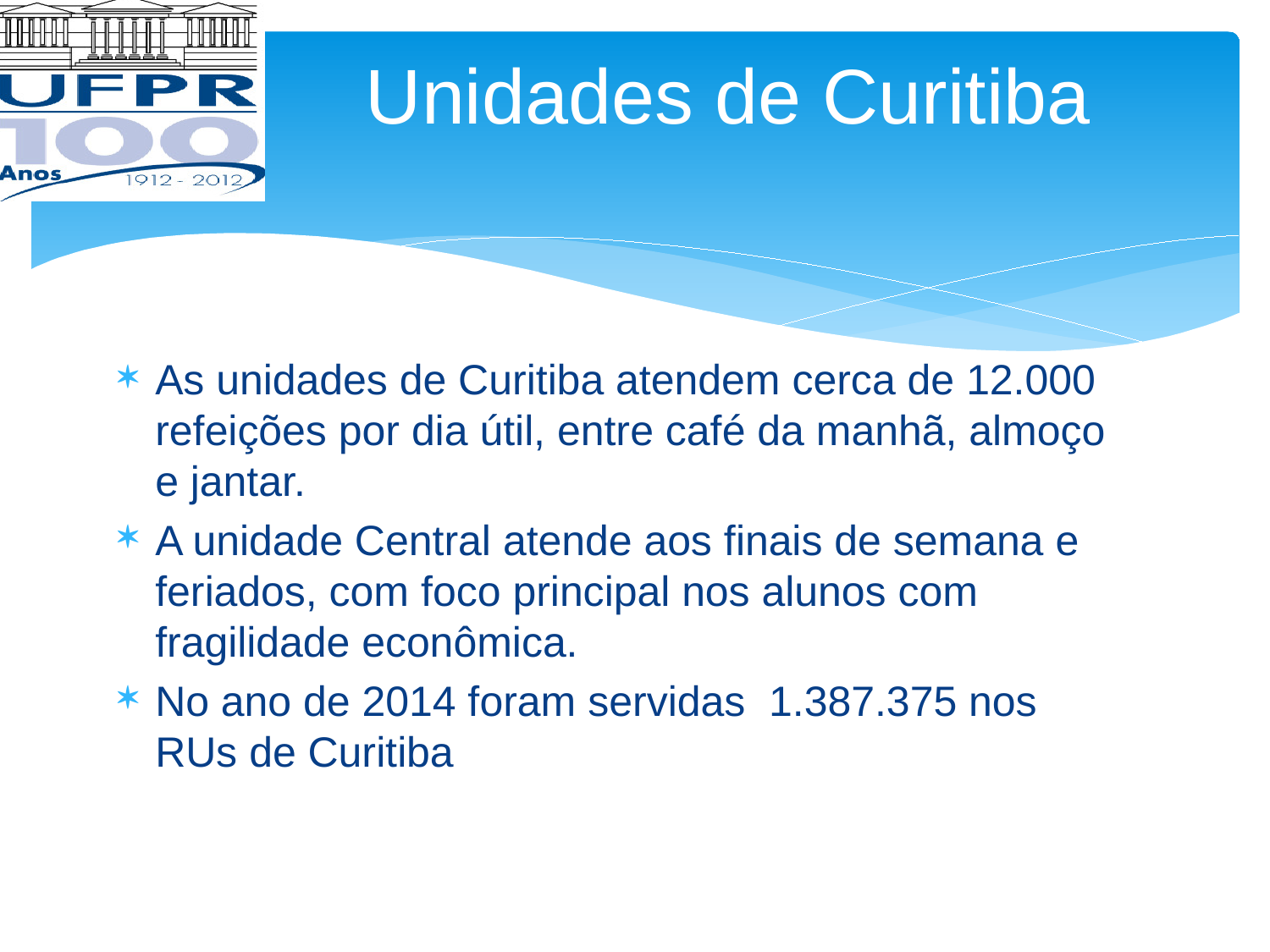

Unidades de Curitiba
As unidades de Curitiba atendem cerca de 12.000 refeições por dia útil, entre café da manhã, almoço e jantar.
A unidade Central atende aos finais de semana e feriados, com foco principal nos alunos com fragilidade econômica.
No ano de 2014 foram servidas  1.387.375 nos RUs de Curitiba